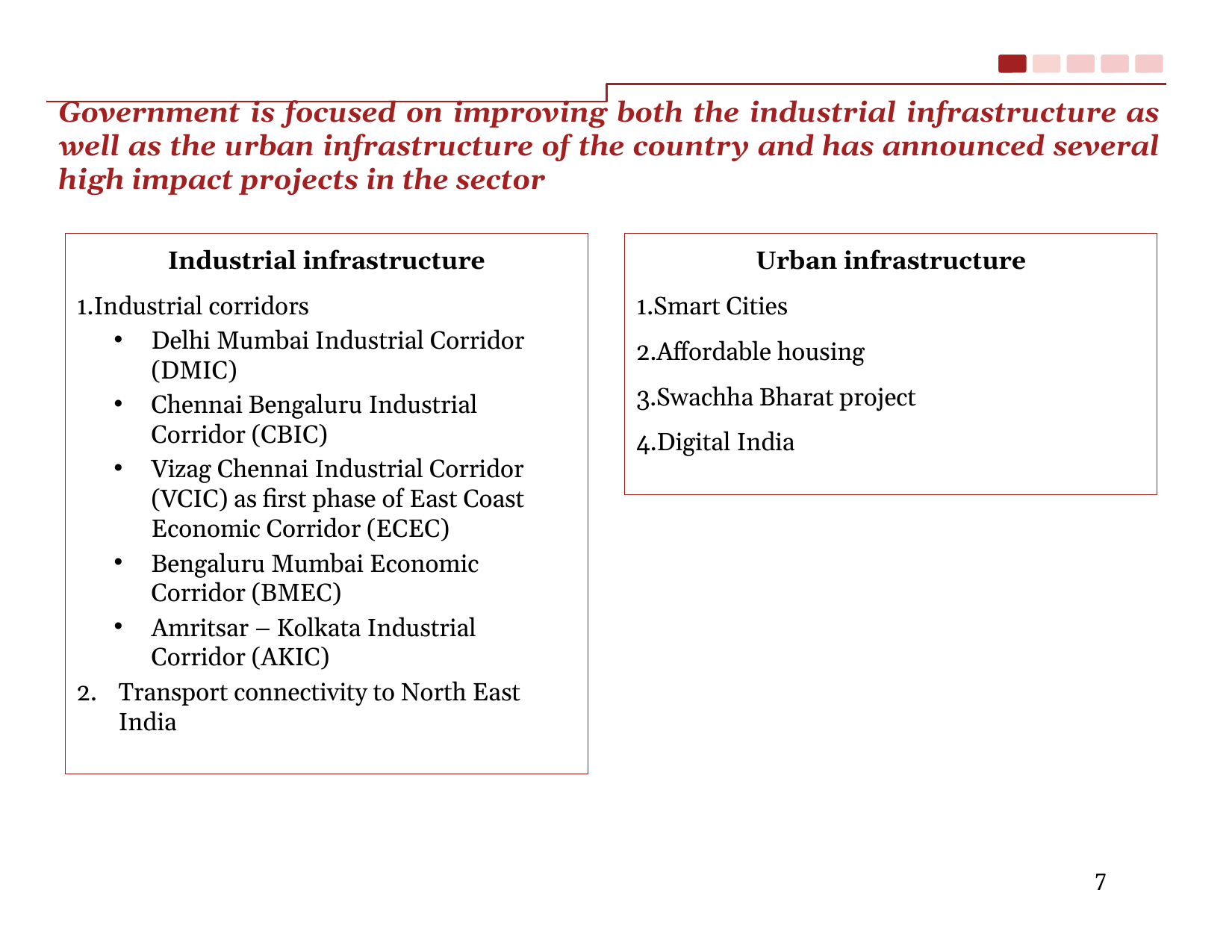

# Government is focused on improving both the industrial infrastructure as well as the urban infrastructure of the country and has announced several high impact projects in the sector
  –
Industrial infrastructure
Industrial corridors
Delhi Mumbai Industrial Corridor (DMIC)
Chennai Bengaluru Industrial Corridor (CBIC)
Vizag Chennai Industrial Corridor (VCIC) as first phase of East Coast Economic Corridor (ECEC)
Bengaluru Mumbai Economic Corridor (BMEC)
Amritsar – Kolkata Industrial Corridor (AKIC)
Transport connectivity to North East India
Urban infrastructure
Smart Cities
Affordable housing
Swachha Bharat project
Digital India
7